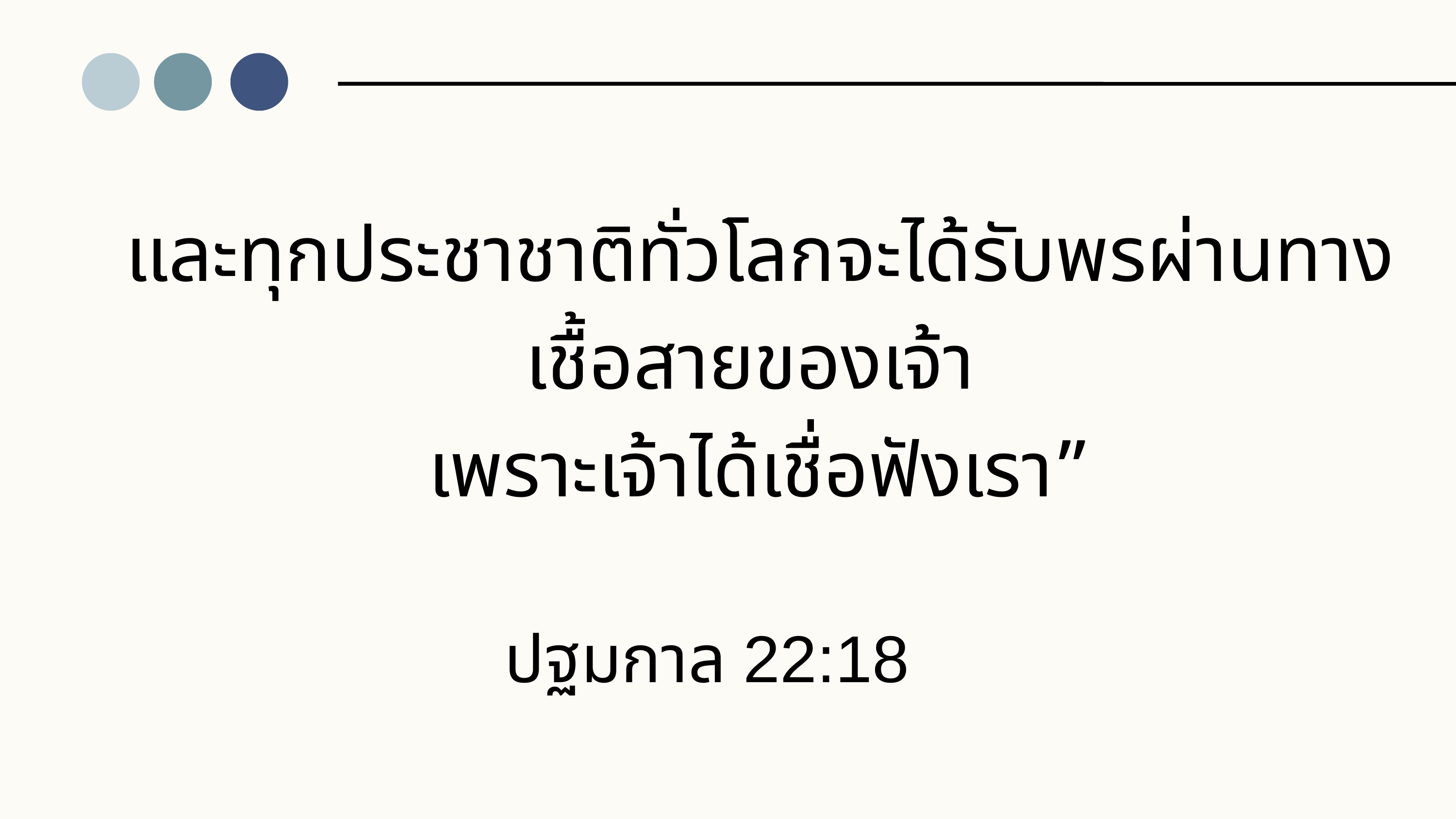

และทุกประชาชาติทั่วโลกจะได้รับพรผ่านทางเชื้อสายของเจ้า
เพราะเจ้าได้เชื่อฟังเรา”
ปฐมกาล 22:18